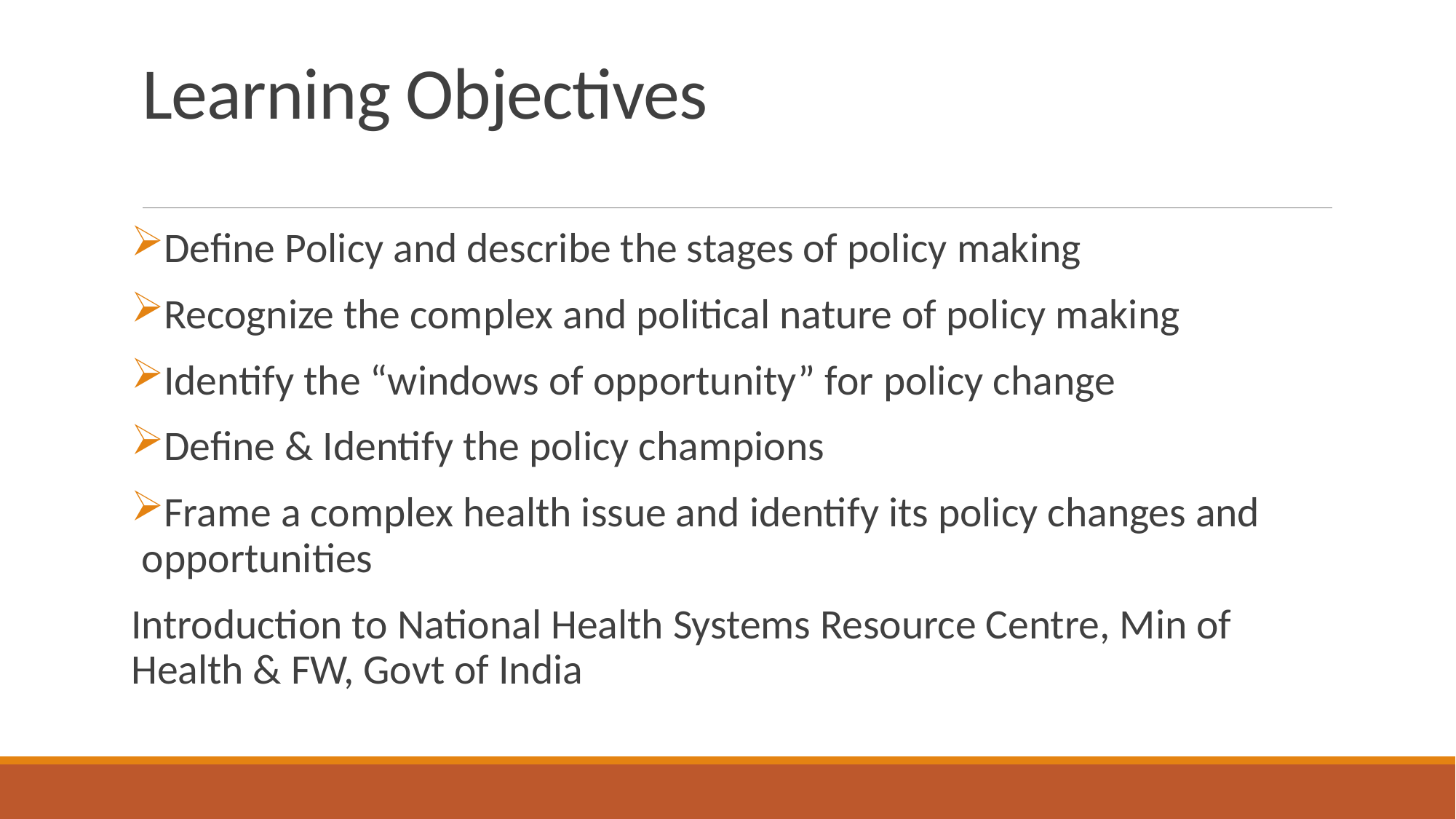

# Learning Objectives
Define Policy and describe the stages of policy making
Recognize the complex and political nature of policy making
Identify the “windows of opportunity” for policy change
Define & Identify the policy champions
Frame a complex health issue and identify its policy changes and opportunities
Introduction to National Health Systems Resource Centre, Min of Health & FW, Govt of India